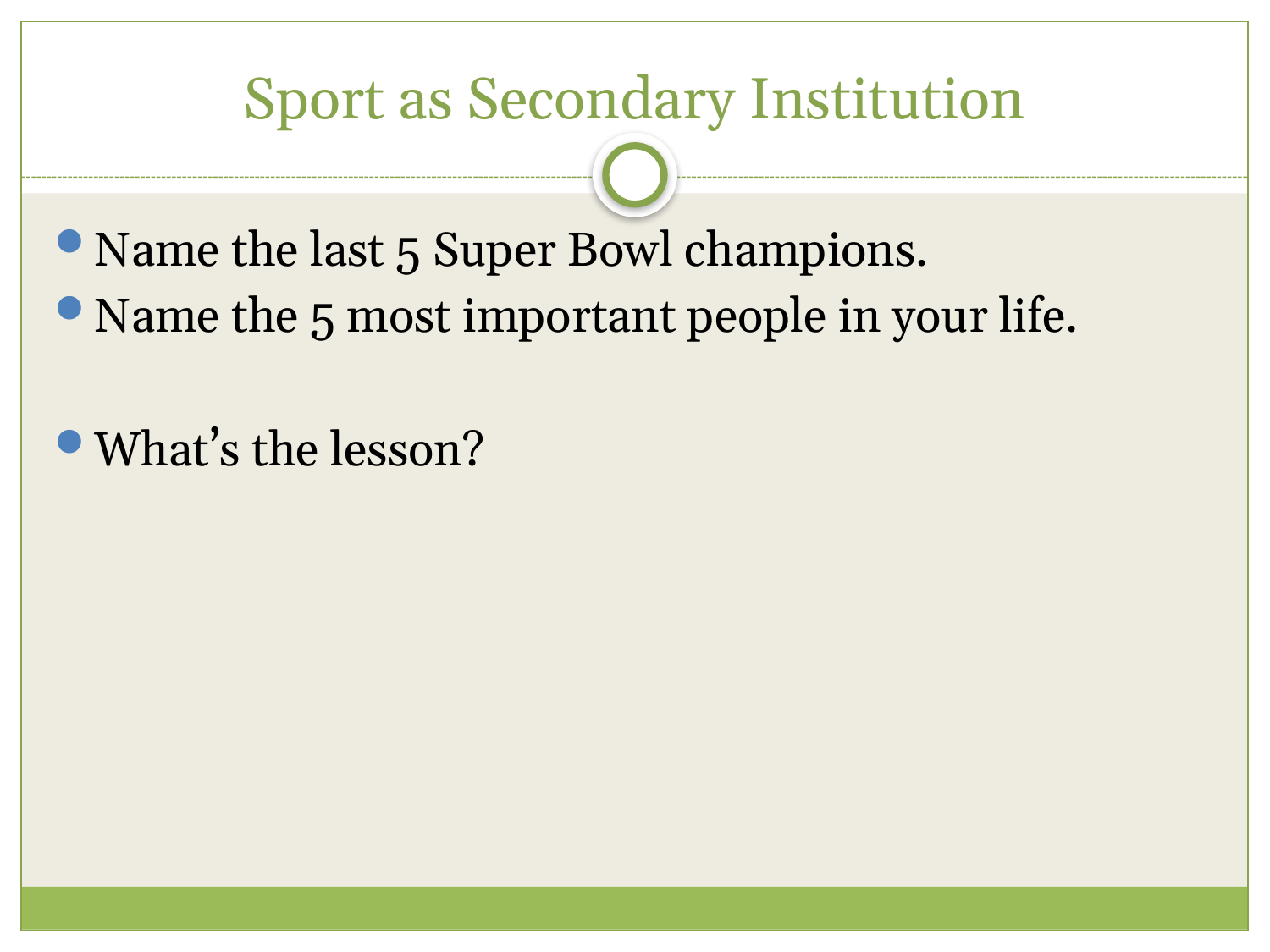

# Sport as Secondary Institution
Name the last 5 Super Bowl champions.
Name the 5 most important people in your life.

What’s the lesson?